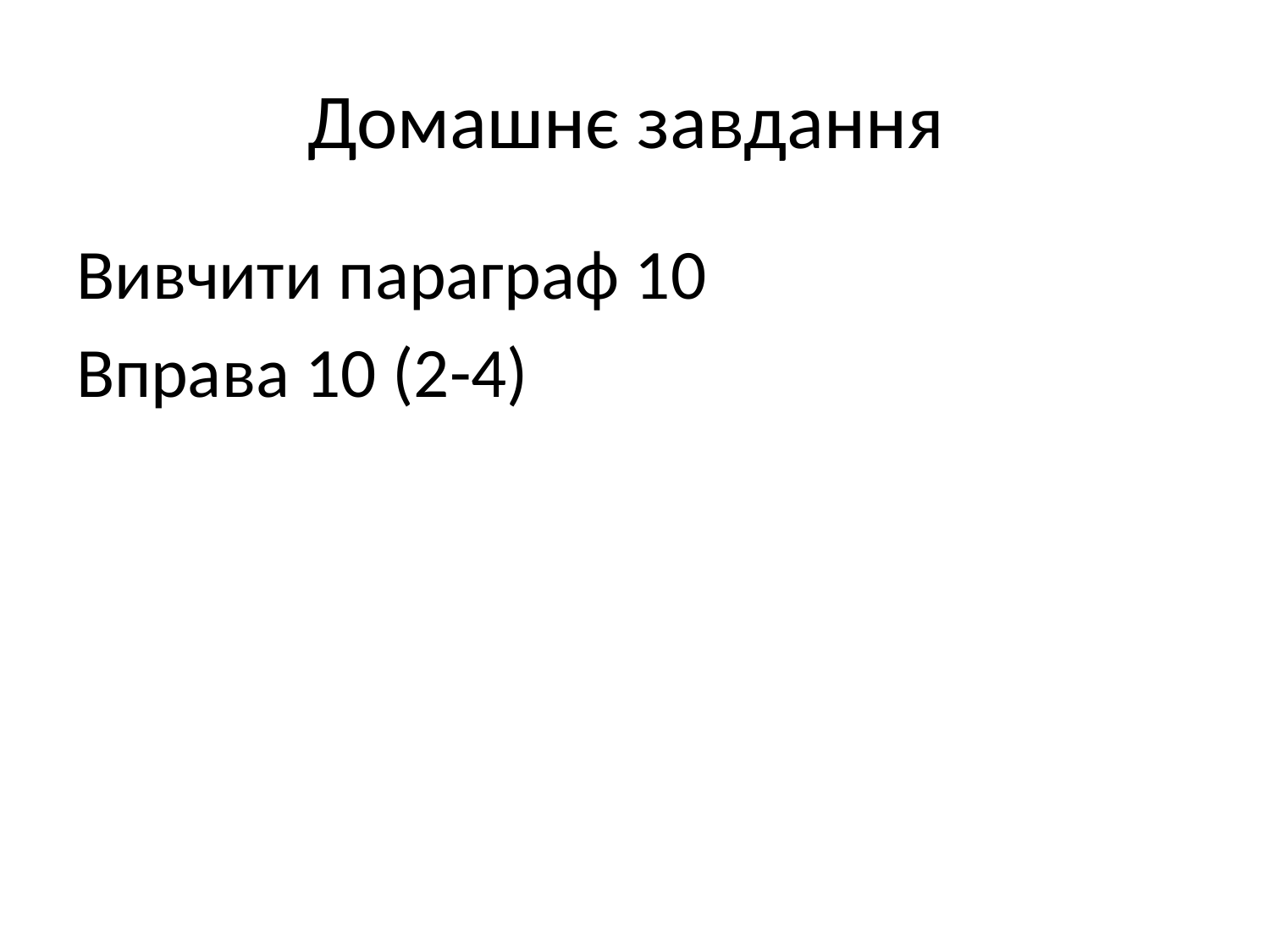

# Домашнє завдання
Вивчити параграф 10
Вправа 10 (2-4)